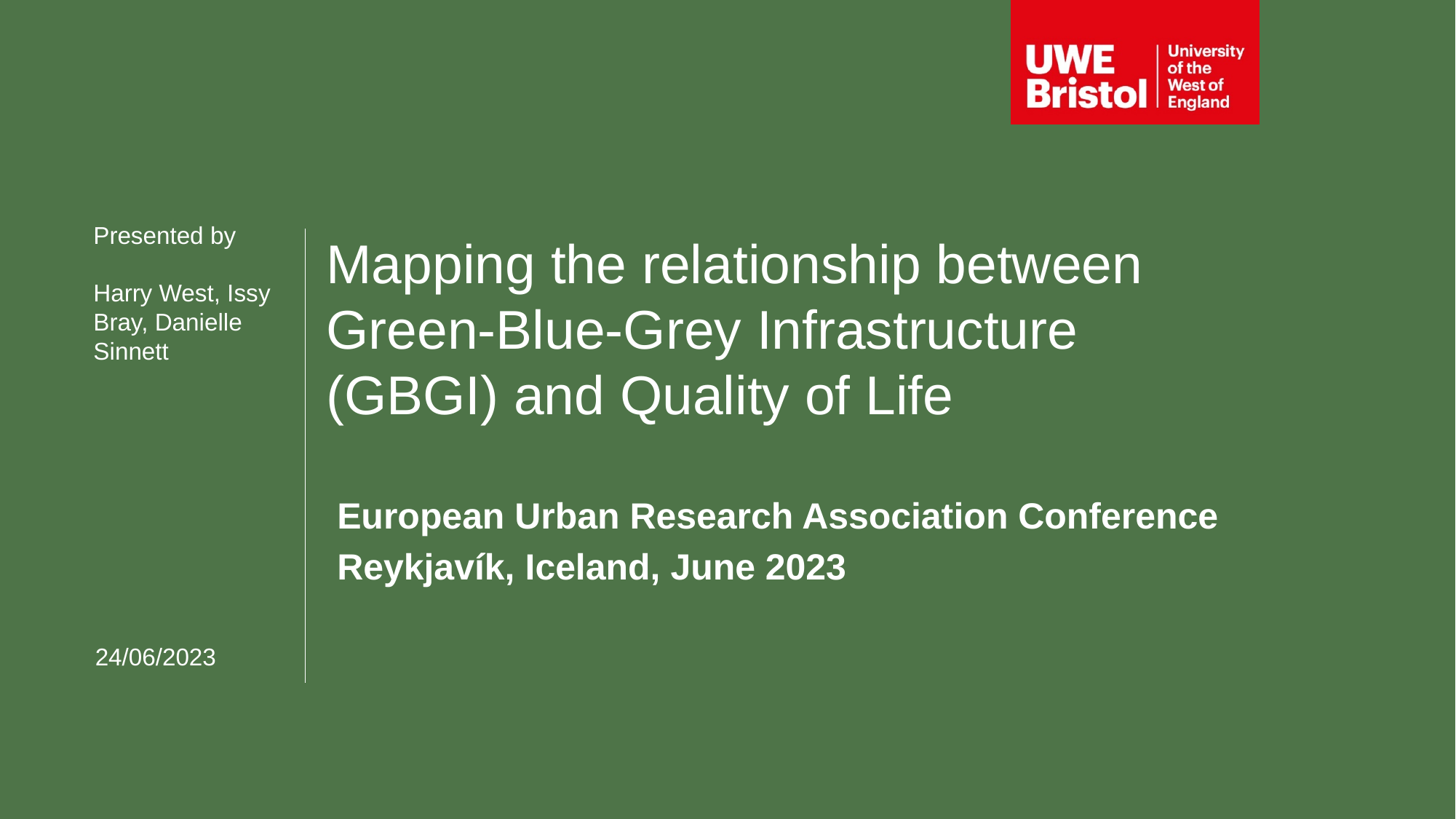

# Mapping the relationship between Green-Blue-Grey Infrastructure (GBGI) and Quality of Life
Presented by
Harry West, Issy Bray, Danielle Sinnett
European Urban Research Association Conference
Reykjavík, Iceland, June 2023
24/06/2023